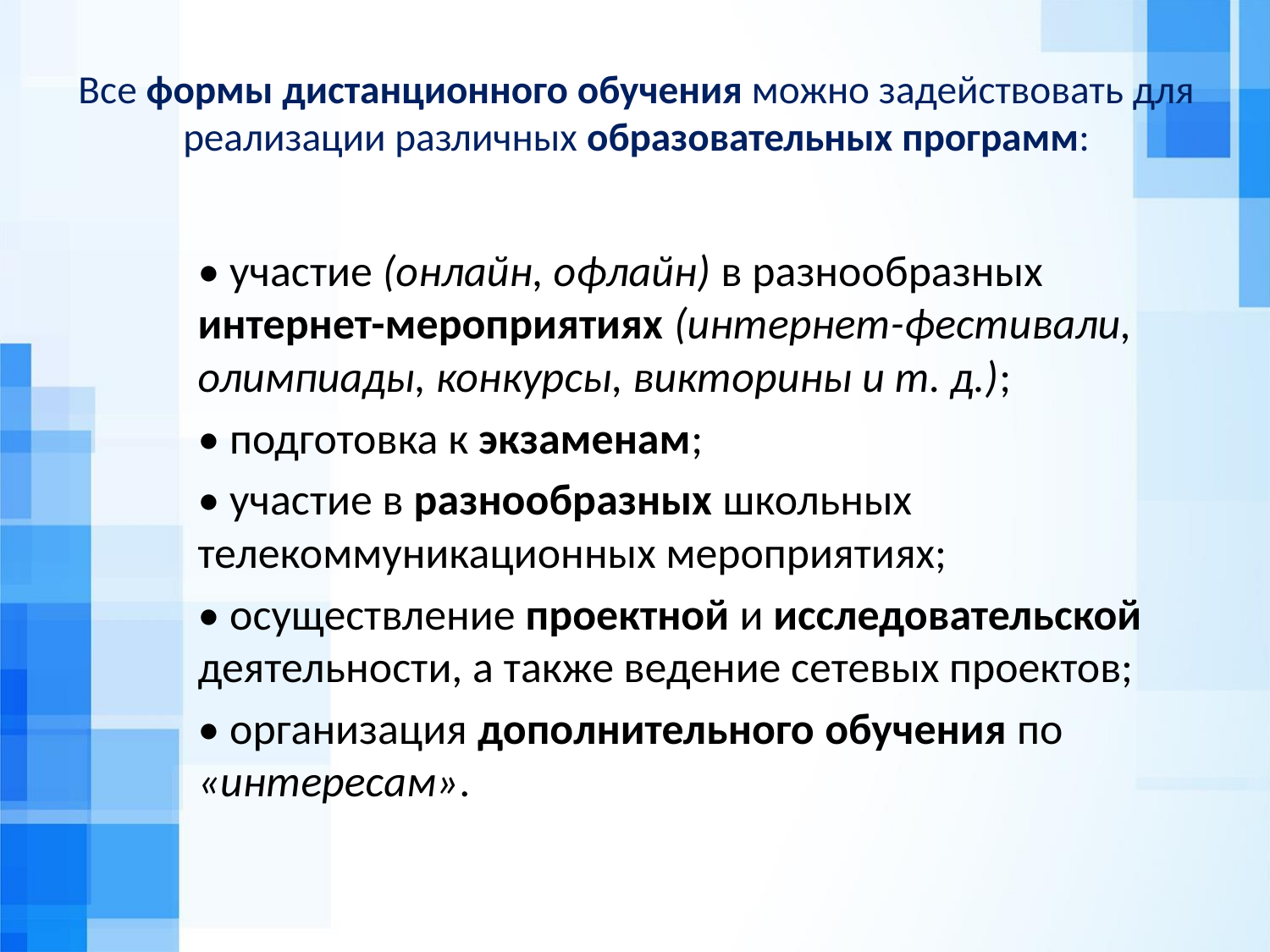

# Все формы дистанционного обучения можно задействовать для реализации различных образовательных программ:
• участие (онлайн, офлайн) в разнообразных интернет-мероприятиях (интернет-фестивали, олимпиады, конкурсы, викторины и т. д.);
• подготовка к экзаменам;
• участие в разнообразных школьных телекоммуникационных мероприятиях;
• осуществление проектной и исследовательской деятельности, а также ведение сетевых проектов;
• организация дополнительного обучения по «интересам».